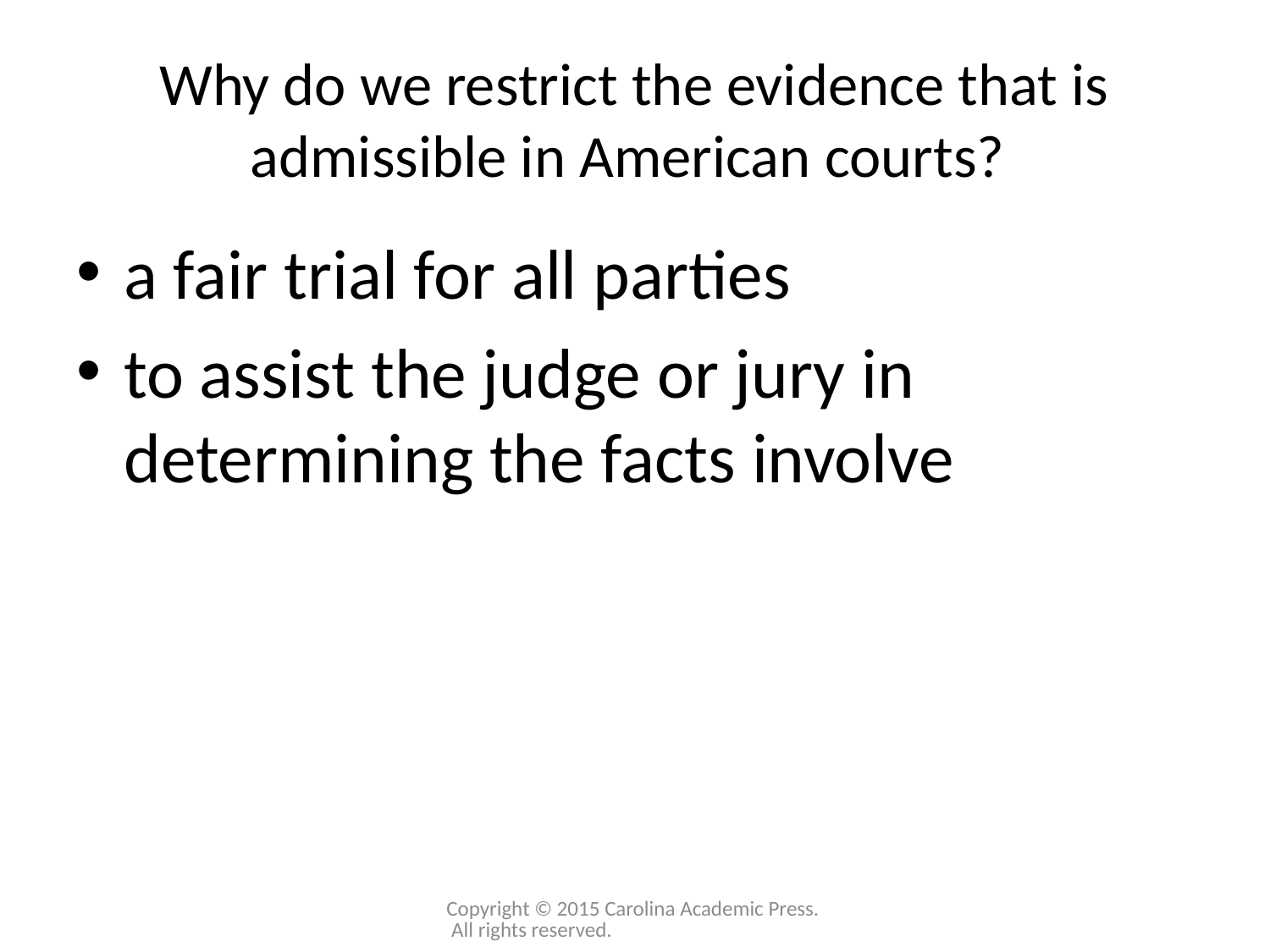

# Why do we restrict the evidence that is admissible in American courts?
a fair trial for all parties
to assist the judge or jury in determining the facts involve

Copyright © 2015 Carolina Academic Press. All rights reserved.